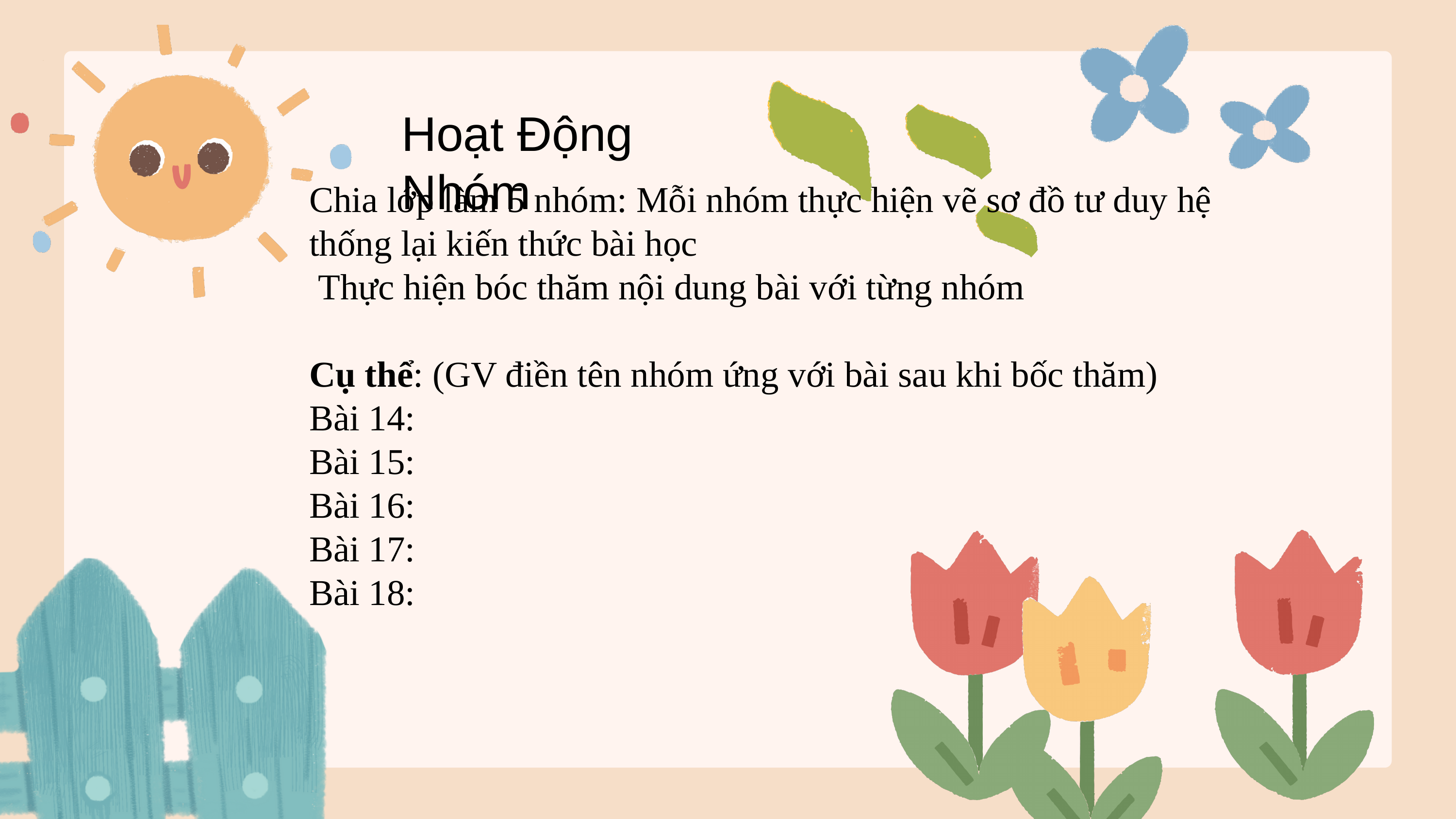

Hoạt Động Nhóm
Chia lớp làm 5 nhóm: Mỗi nhóm thực hiện vẽ sơ đồ tư duy hệ thống lại kiến thức bài học
 Thực hiện bóc thăm nội dung bài với từng nhóm

Cụ thể: (GV điền tên nhóm ứng với bài sau khi bốc thăm)
Bài 14:
Bài 15:
Bài 16:
Bài 17:
Bài 18: